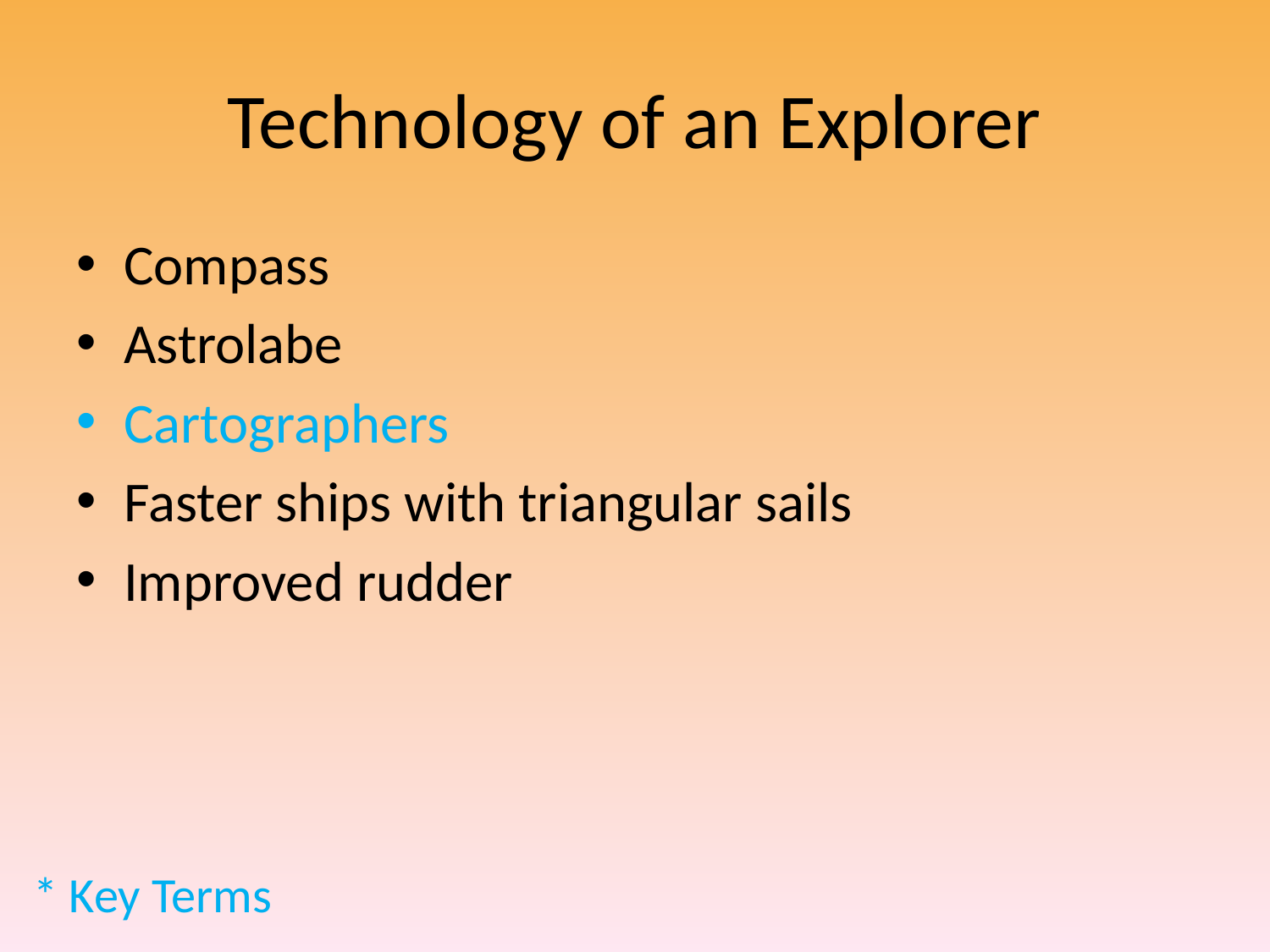

# Technology of an Explorer
Compass
Astrolabe
Cartographers
Faster ships with triangular sails
Improved rudder
* Key Terms